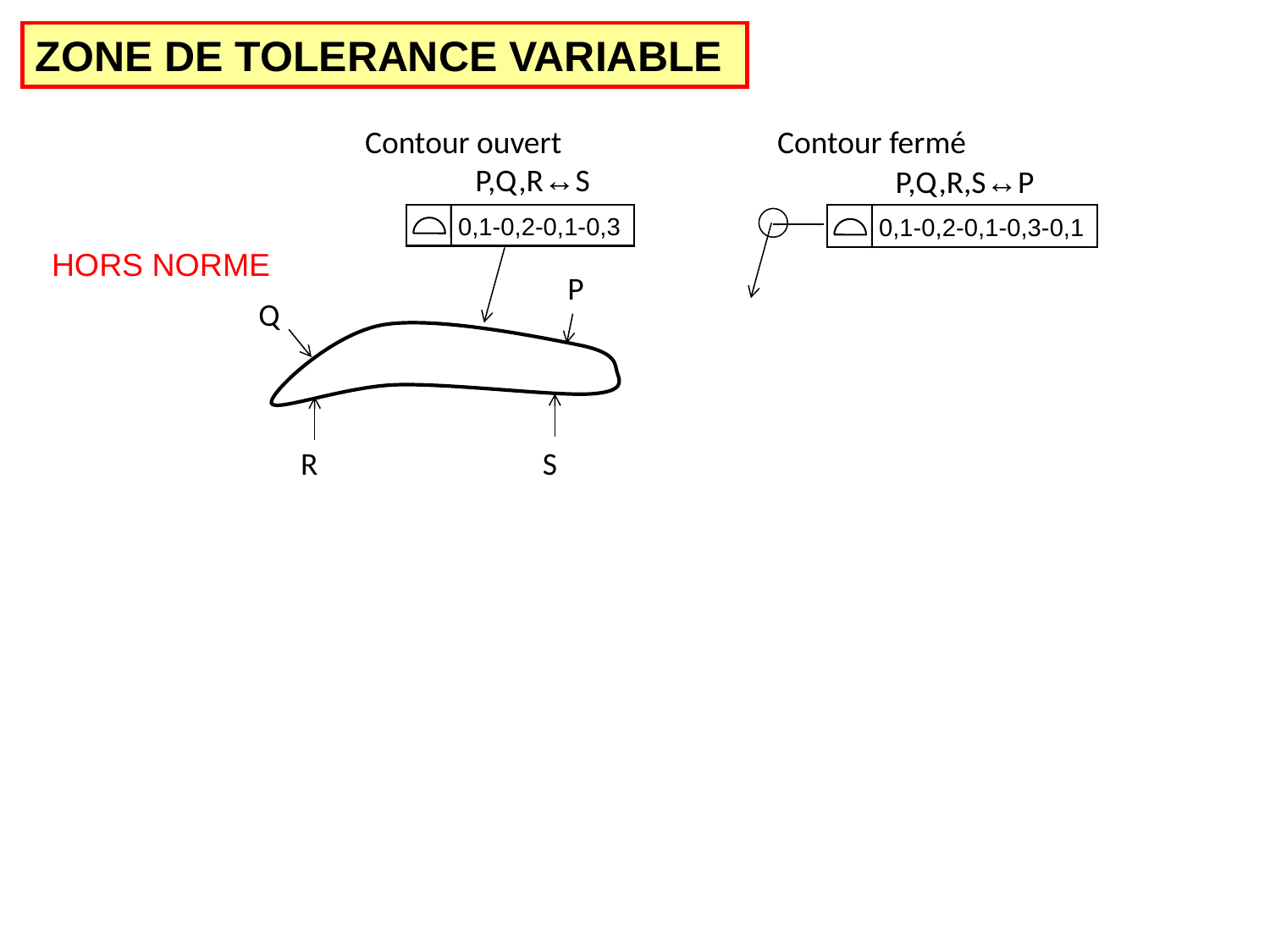

ZONE DE TOLERANCE VARIABLE
Contour ouvert
Contour fermé
P,Q,R↔S
P,Q,R,S↔P

0,1-0,2-0,1-0,3

0,1-0,2-0,1-0,3-0,1

HORS NORME
P
Q

R
S